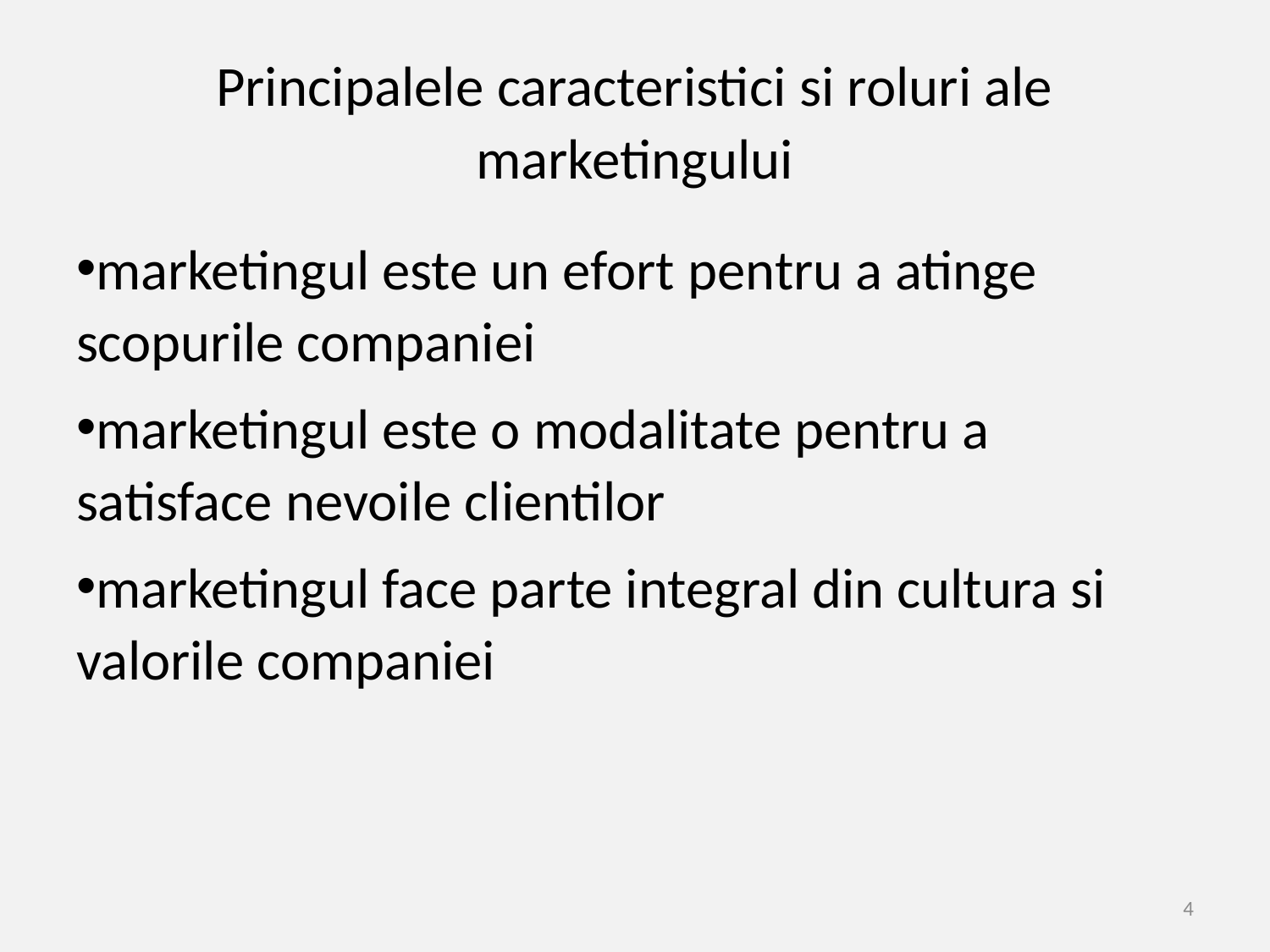

# Principalele caracteristici si roluri ale marketingului
marketingul este un efort pentru a atinge scopurile companiei
marketingul este o modalitate pentru a satisface nevoile clientilor
marketingul face parte integral din cultura si valorile companiei
4